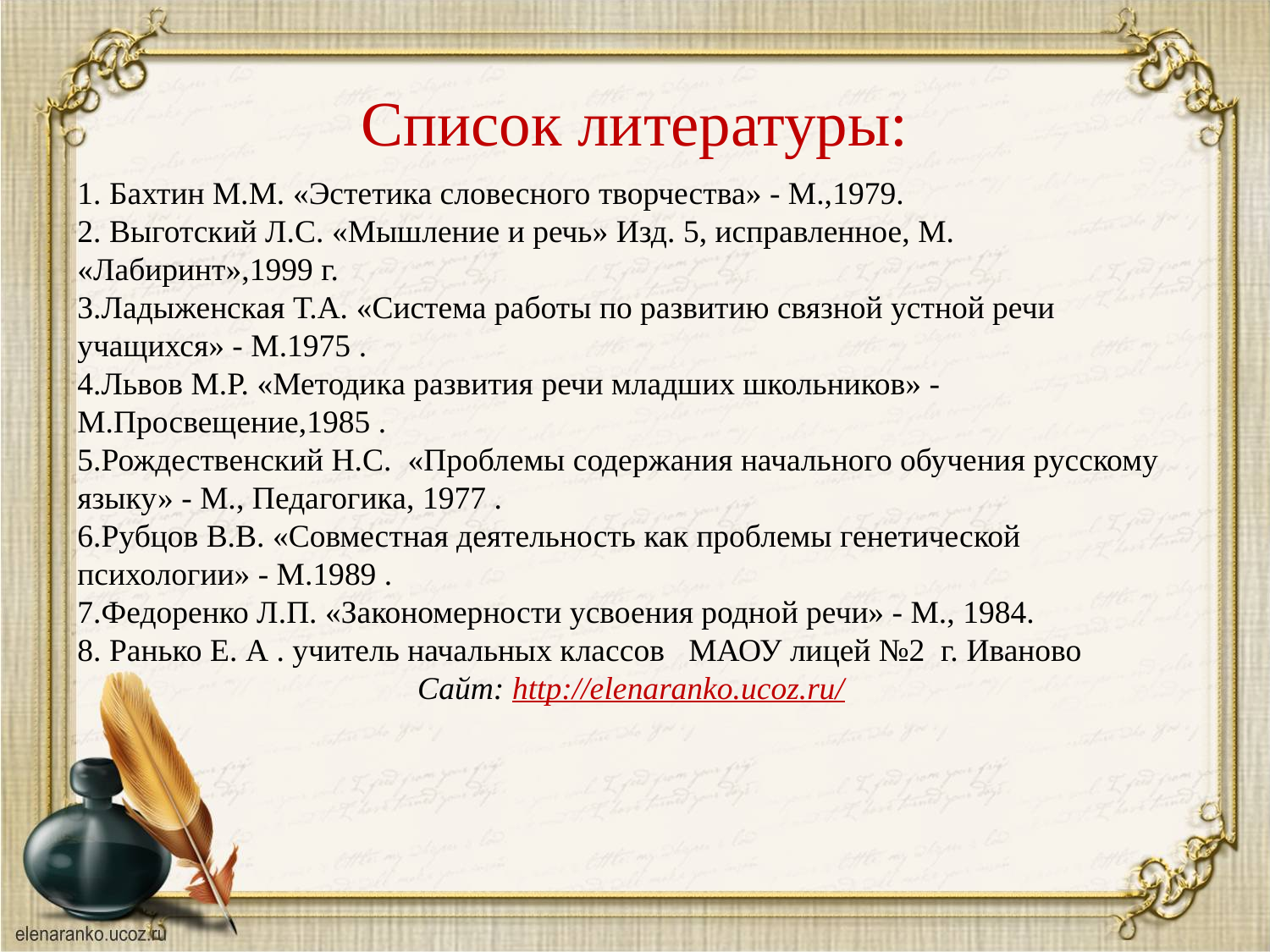

Список литературы:
1. Бахтин М.М. «Эстетика словесного творчества» - М.,1979.
2. Выготский Л.С. «Мышление и речь» Изд. 5, исправленное, М. «Лабиринт»,1999 г.
3.Ладыженская Т.А. «Система работы по развитию связной устной речи учащихся» - М.1975 .
4.Львов М.Р. «Методика развития речи младших школьников» - М.Просвещение,1985 .
5.Рождественский Н.С.  «Проблемы содержания начального обучения русскому языку» - М., Педагогика, 1977 .
6.Рубцов В.В. «Совместная деятельность как проблемы генетической психологии» - М.1989 .
7.Федоренко Л.П. «Закономерности усвоения родной речи» - М., 1984.
8. Ранько Е. А . учитель начальных классов   МАОУ лицей №2  г. Иваново
Сайт: http://elenaranko.ucoz.ru/